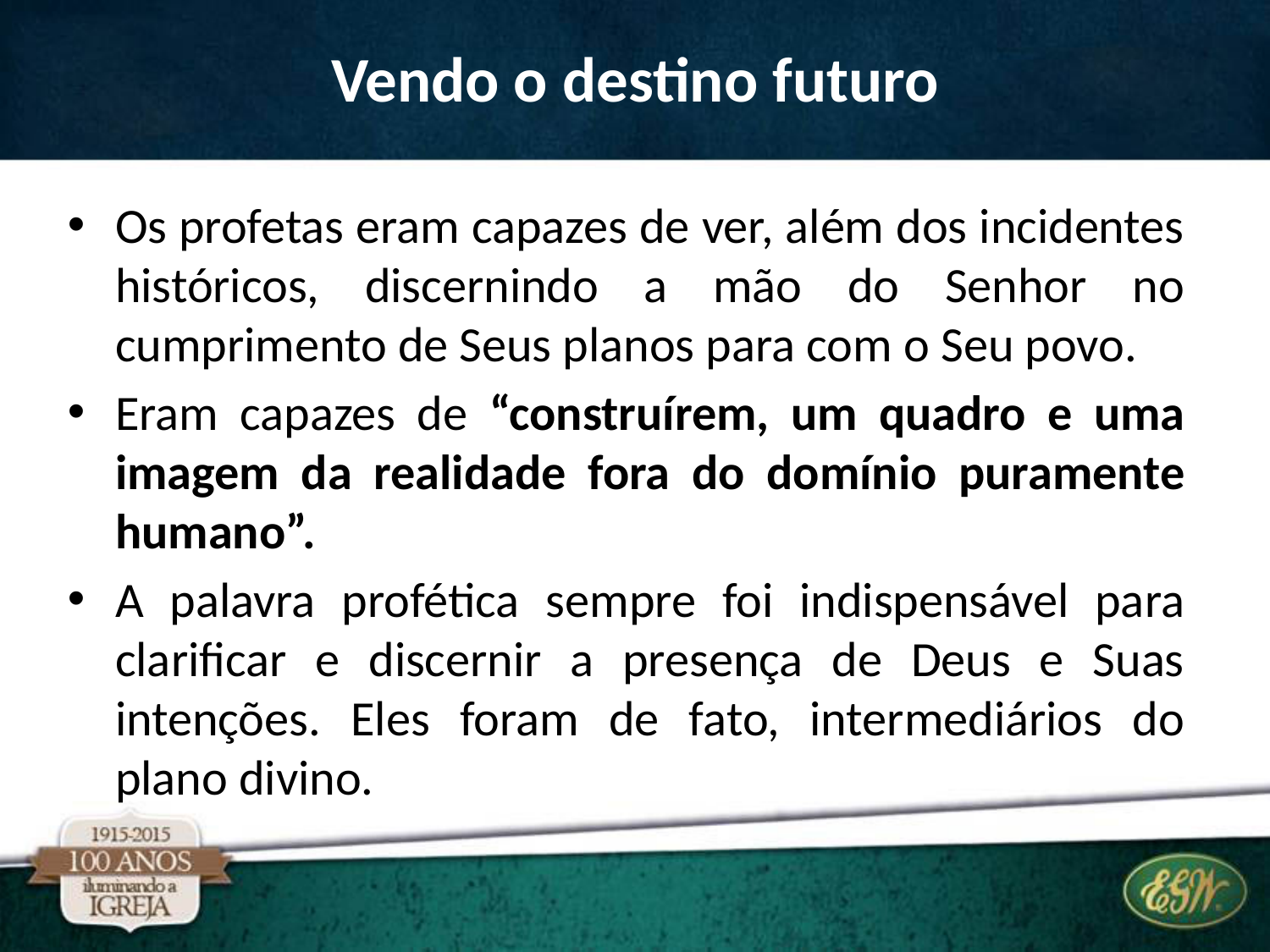

# Vendo o destino futuro
Os profetas eram capazes de ver, além dos incidentes históricos, discernindo a mão do Senhor no cumprimento de Seus planos para com o Seu povo.
Eram capazes de “construírem, um quadro e uma imagem da realidade fora do domínio puramente humano”.
A palavra profética sempre foi indispensável para clarificar e discernir a presença de Deus e Suas intenções. Eles foram de fato, intermediários do plano divino.